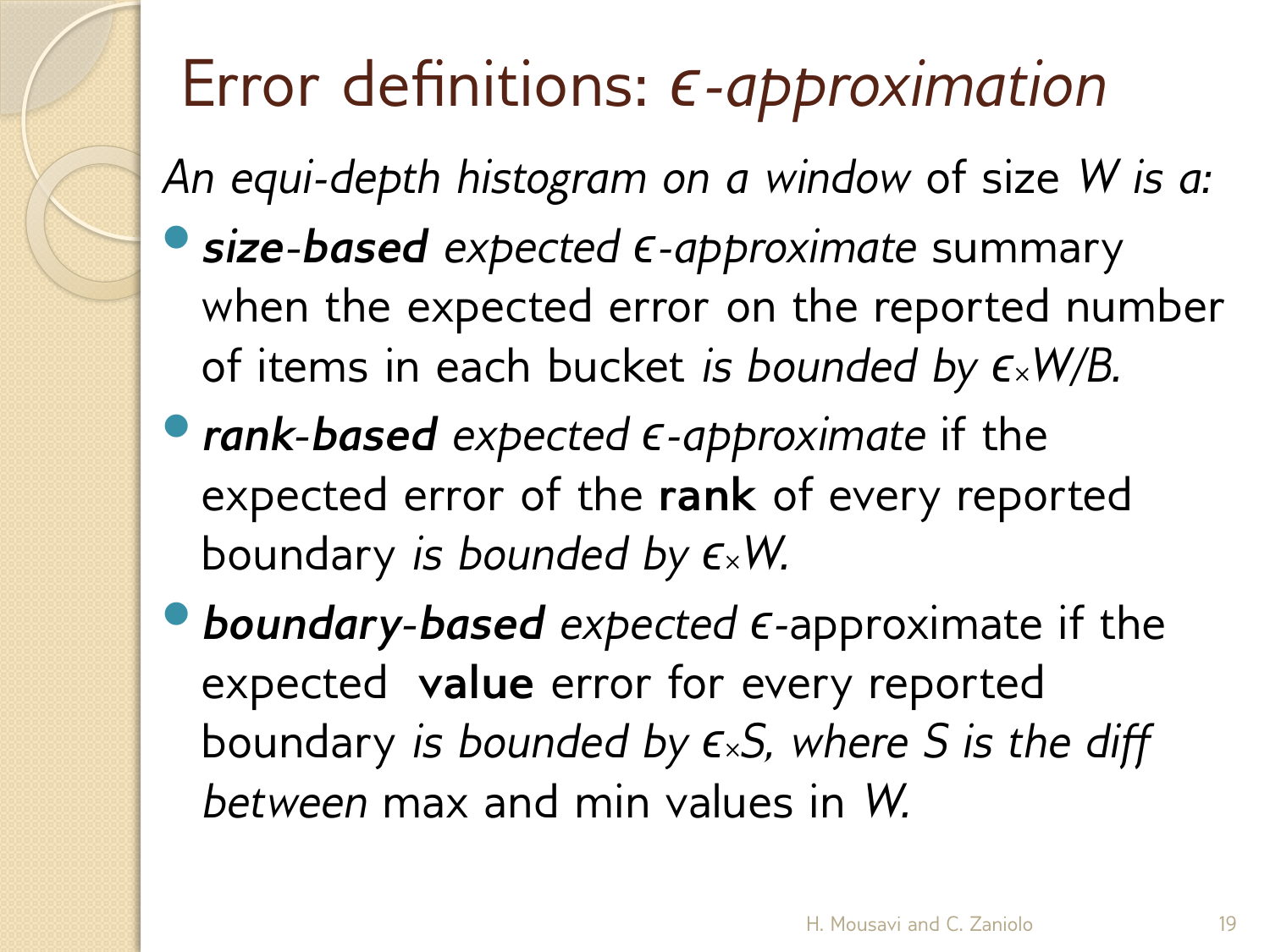

# Error definitions: ϵ-approximation
An equi-depth histogram on a window of size W is a:
size-based expected ϵ-approximate summary when the expected error on the reported number of items in each bucket is bounded by ϵ×W/B.
rank-based expected ϵ-approximate if the expected error of the rank of every reported boundary is bounded by ϵ×W.
boundary-based expected ϵ-approximate if the expected  value error for every reported boundary is bounded by ϵ×S, where S is the diff between max and min values in W.

H. Mousavi and C. Zaniolo
19